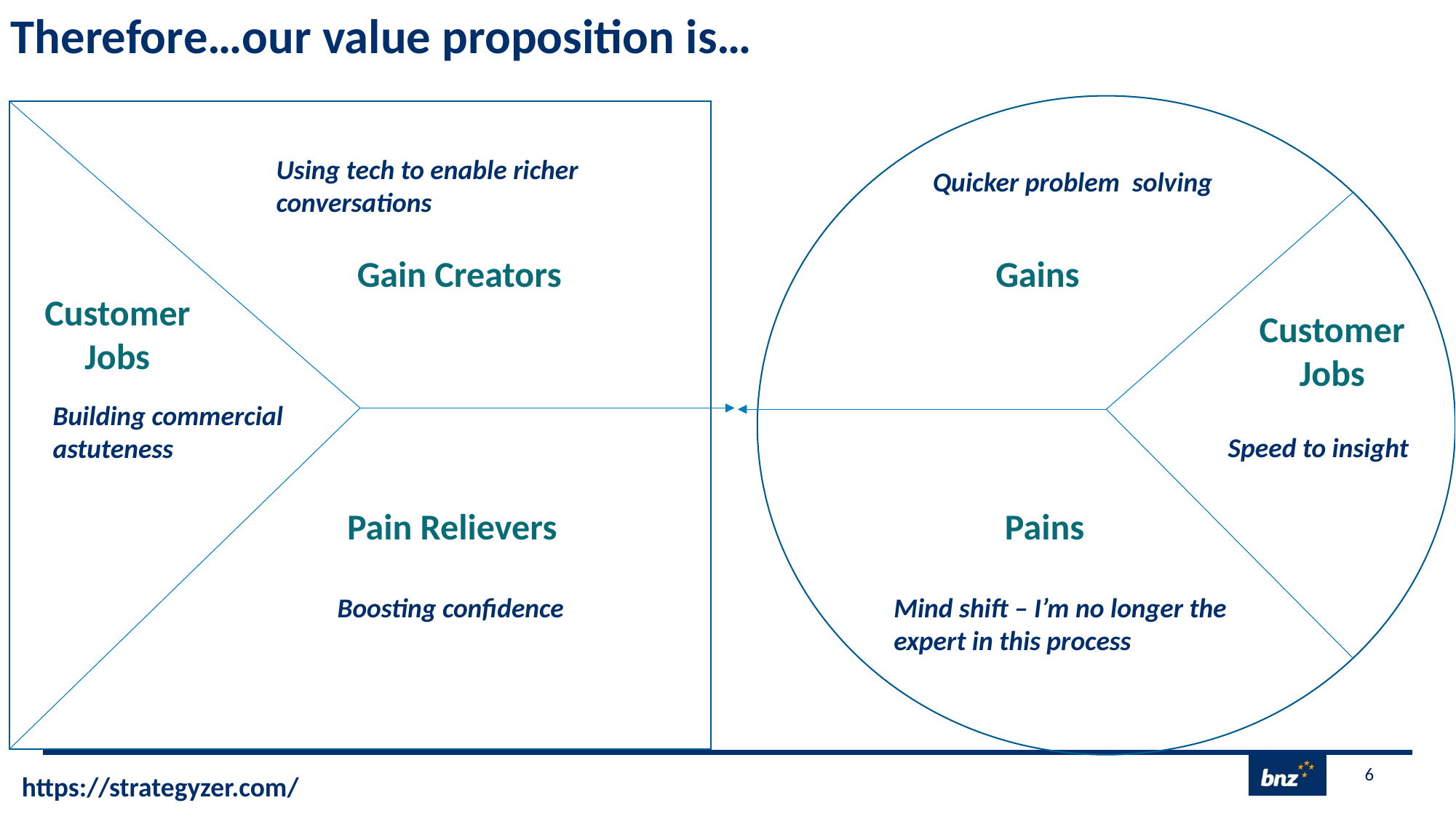

Therefore…our value proposition is…

Using tech to enable richer conversations
Quicker problem  solving
Gain Creators
Gains
Customer Jobs
Customer Jobs
Building commercial astuteness
Speed to insight
Pain Relievers
Pains
Boosting confidence
Mind shift – I’m no longer the expert in this process
6
https://strategyzer.com/